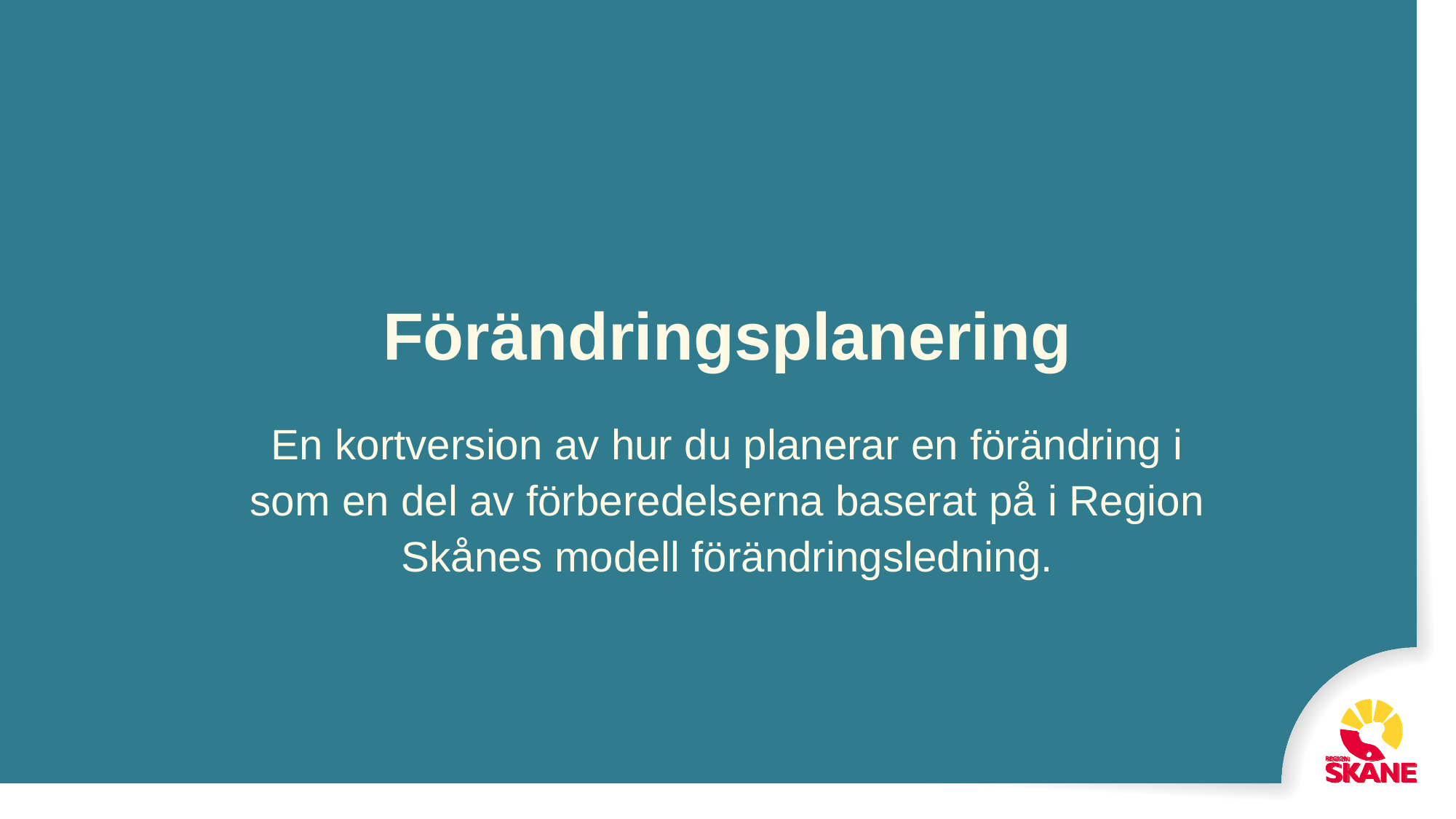

# Förändringsplanering
En kortversion av hur du planerar en förändring i som en del av förberedelserna baserat på i Region Skånes modell förändringsledning.